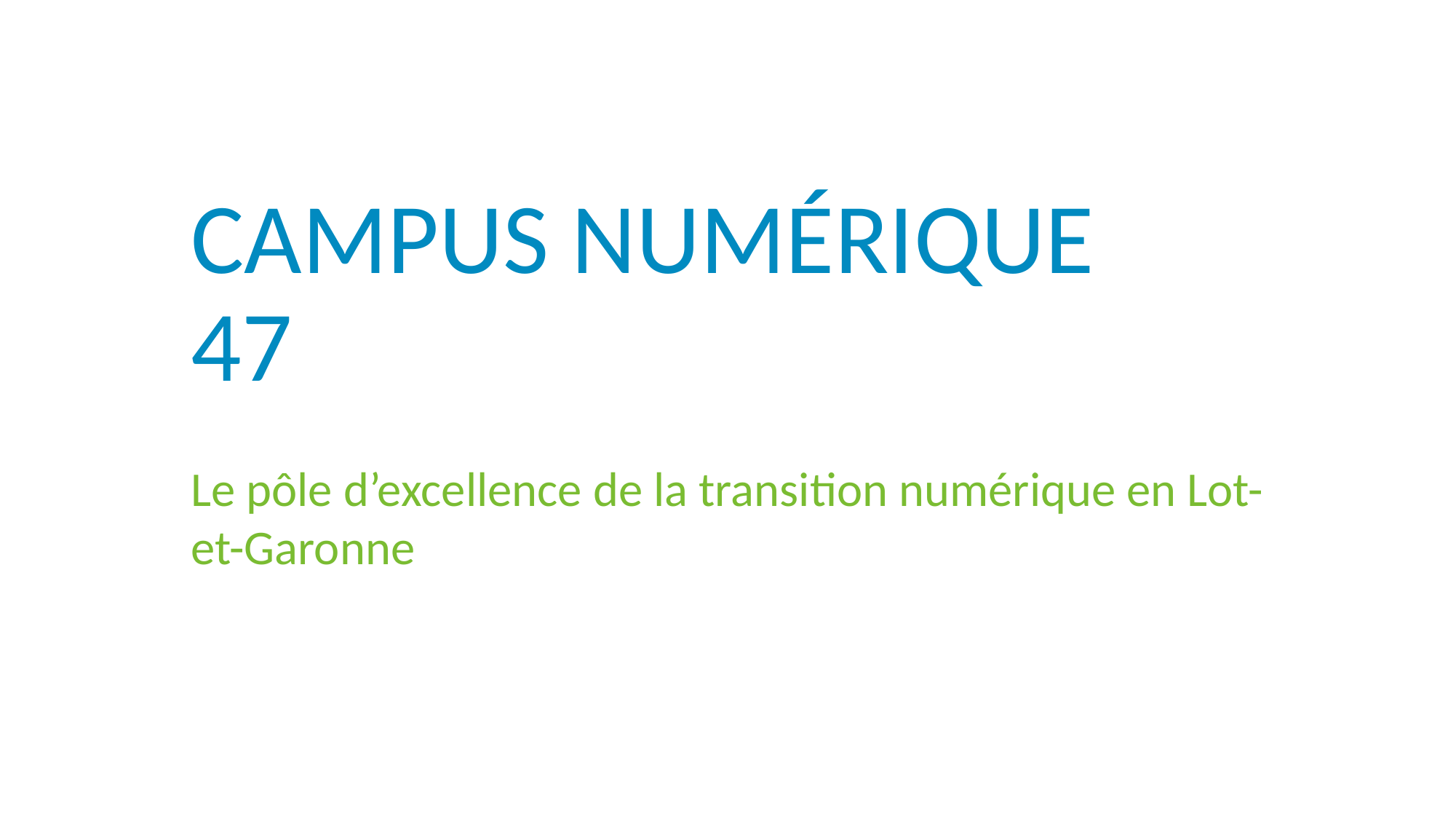

# Campus Numérique 47
Le pôle d’excellence de la transition numérique en Lot-et-Garonne